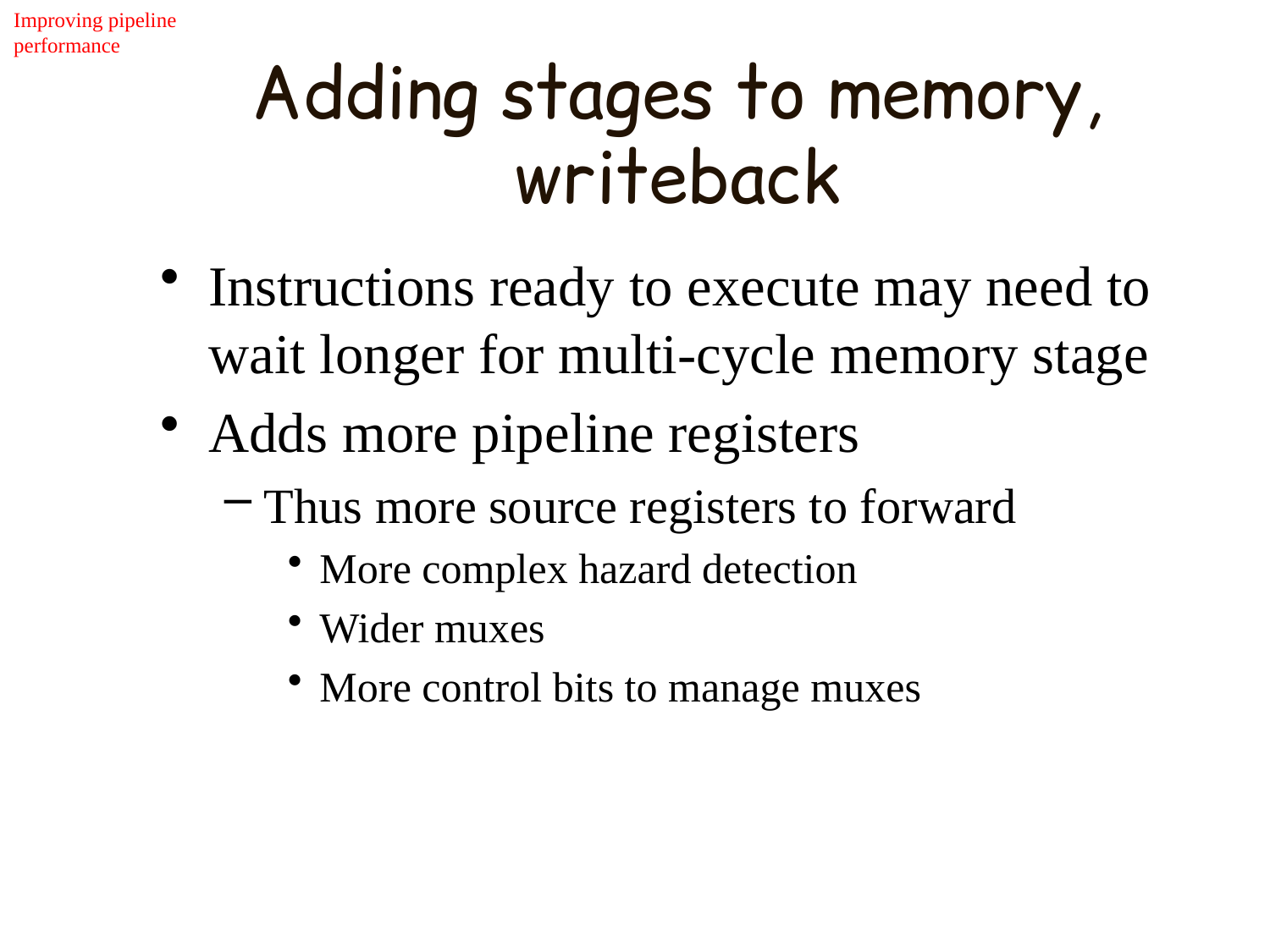

Improving pipeline
performance
# Adding stages to memory, writeback
Instructions ready to execute may need to wait longer for multi-cycle memory stage
Adds more pipeline registers
Thus more source registers to forward
More complex hazard detection
Wider muxes
More control bits to manage muxes